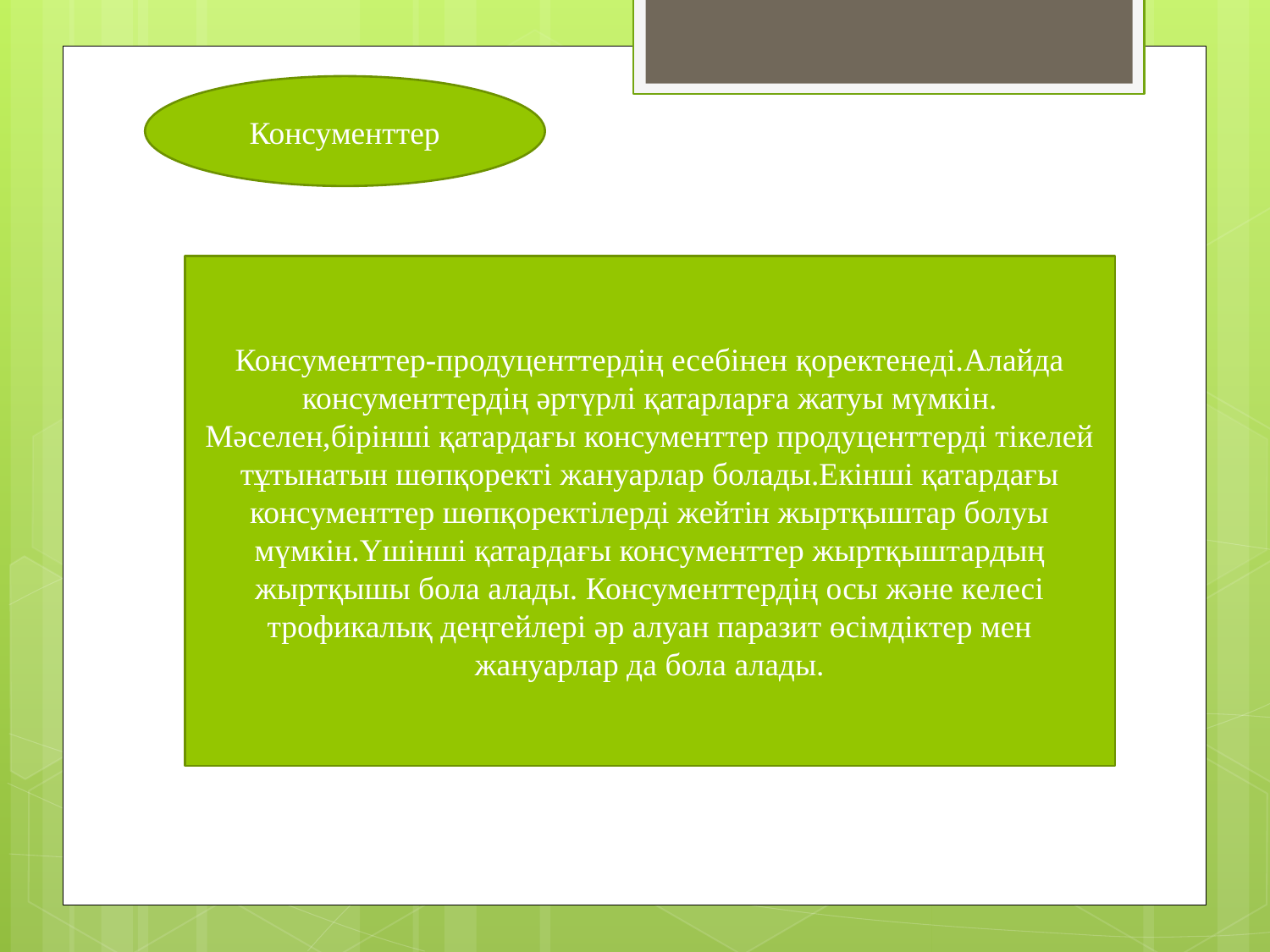

Консументтер
Консументтер-продуценттердің есебінен қоректенеді.Алайда консументтердің әртүрлі қатарларға жатуы мүмкін. Мәселен,бірінші қатардағы консументтер продуценттерді тікелей тұтынатын шөпқоректі жануарлар болады.Екінші қатардағы консументтер шөпқоректілерді жейтін жыртқыштар болуы мүмкін.Үшінші қатардағы консументтер жыртқыштардың жыртқышы бола алады. Консументтердің осы және келесі трофикалық деңгейлері әр алуан паразит өсімдіктер мен жануарлар да бола алады.